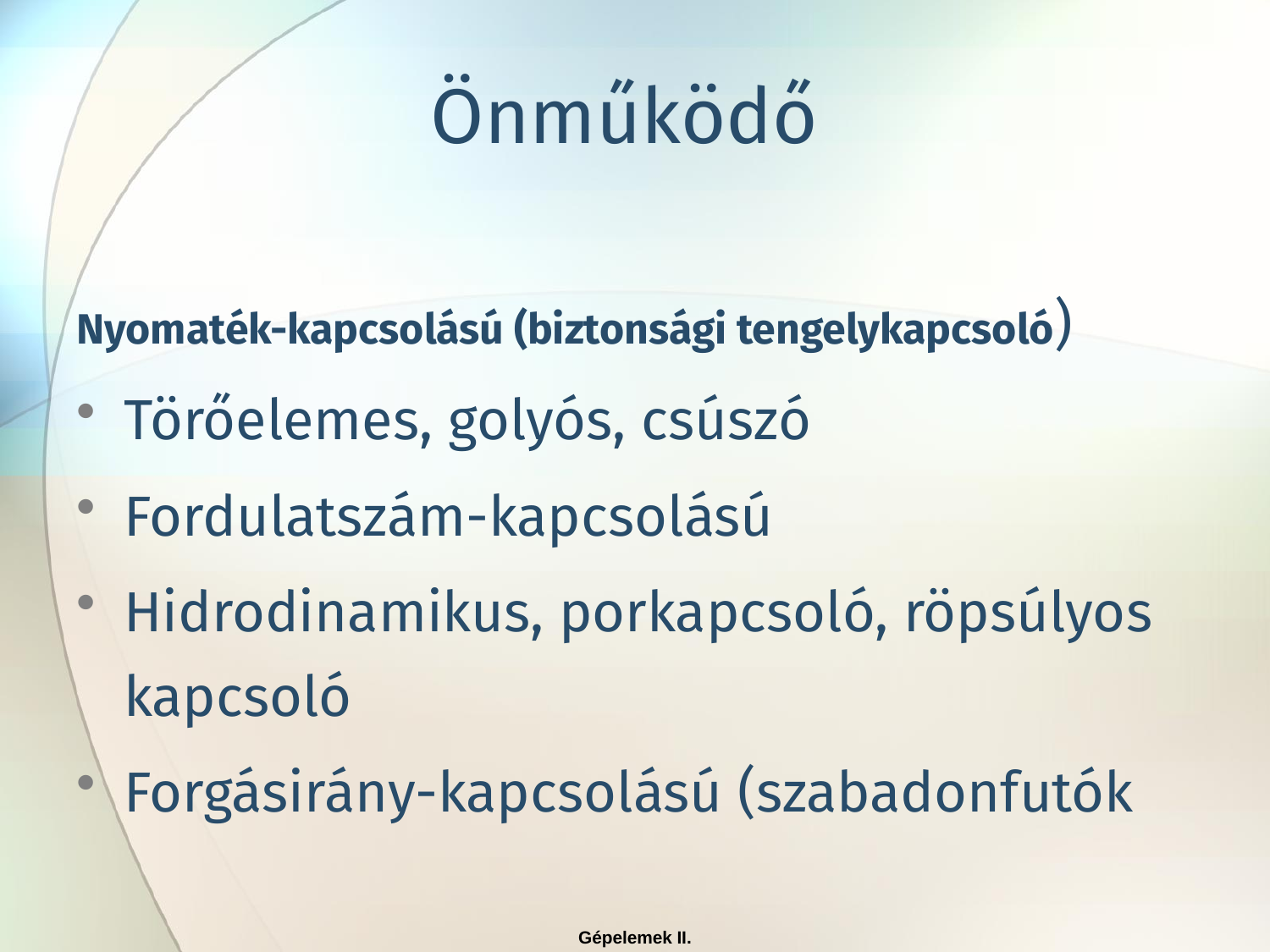

# Önműködő
Nyomaték-kapcsolású (biztonsági tengelykapcsoló)
Törőelemes, golyós, csúszó
Fordulatszám-kapcsolású
Hidrodinamikus, porkapcsoló, röpsúlyos kapcsoló
Forgásirány-kapcsolású (szabadonfutók
Gépelemek II.